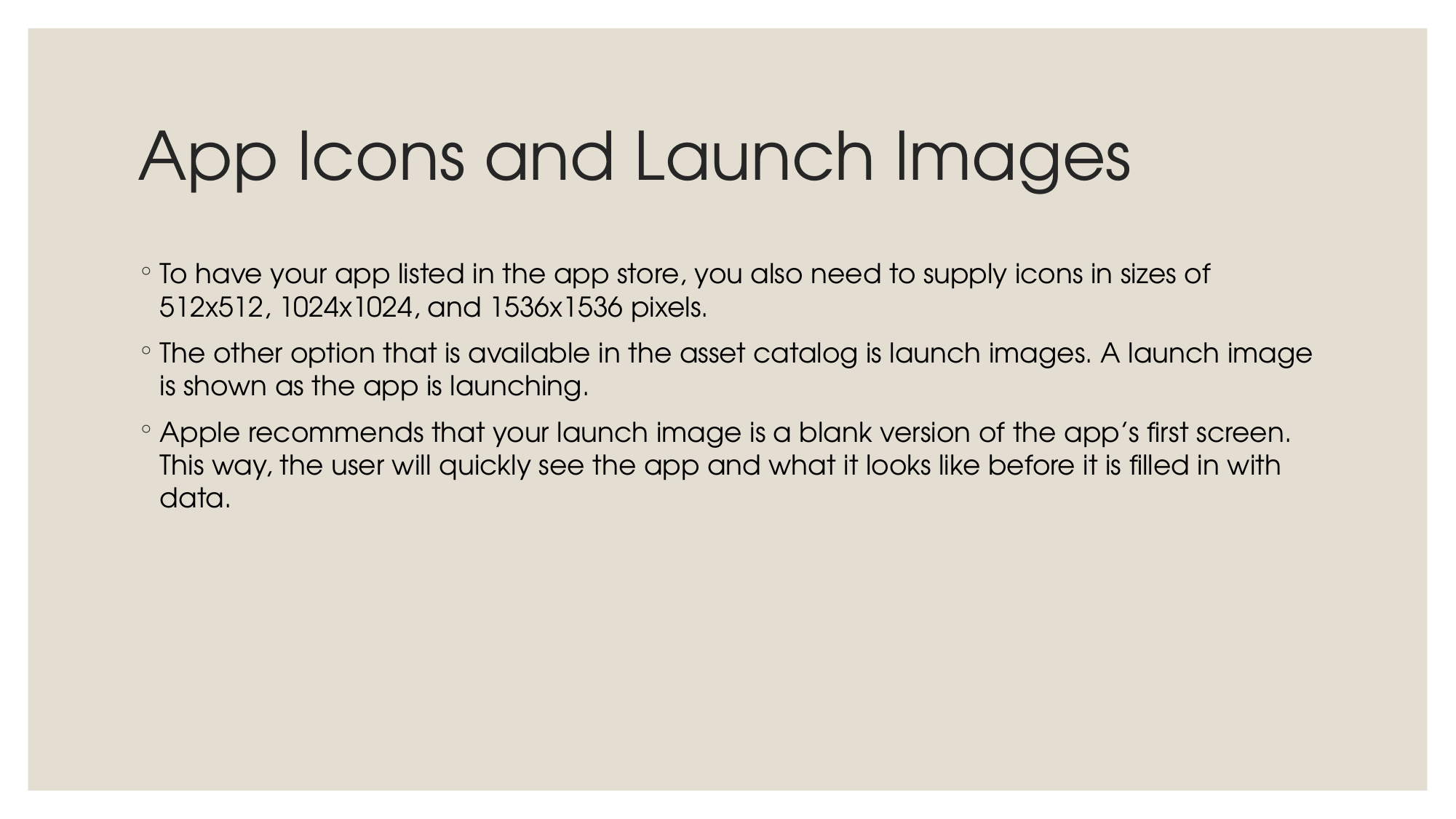

# App Icons and Launch Images
To have your app listed in the app store, you also need to supply icons in sizes of 512x512, 1024x1024, and 1536x1536 pixels.
The other option that is available in the asset catalog is launch images. A launch image is shown as the app is launching.
Apple recommends that your launch image is a blank version of the app’s first screen. This way, the user will quickly see the app and what it looks like before it is filled in with data.